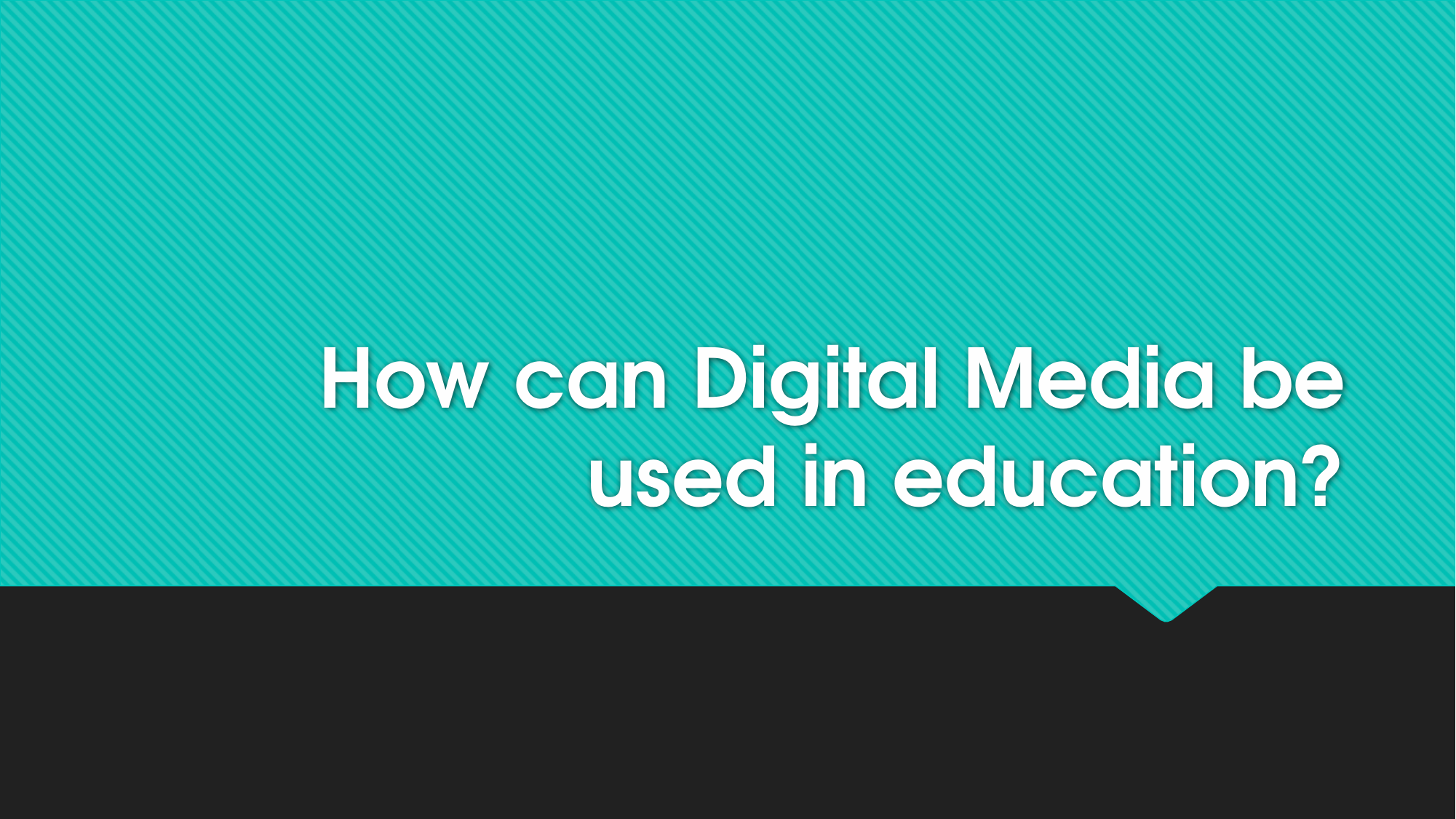

# How can Digital Media be used in education?